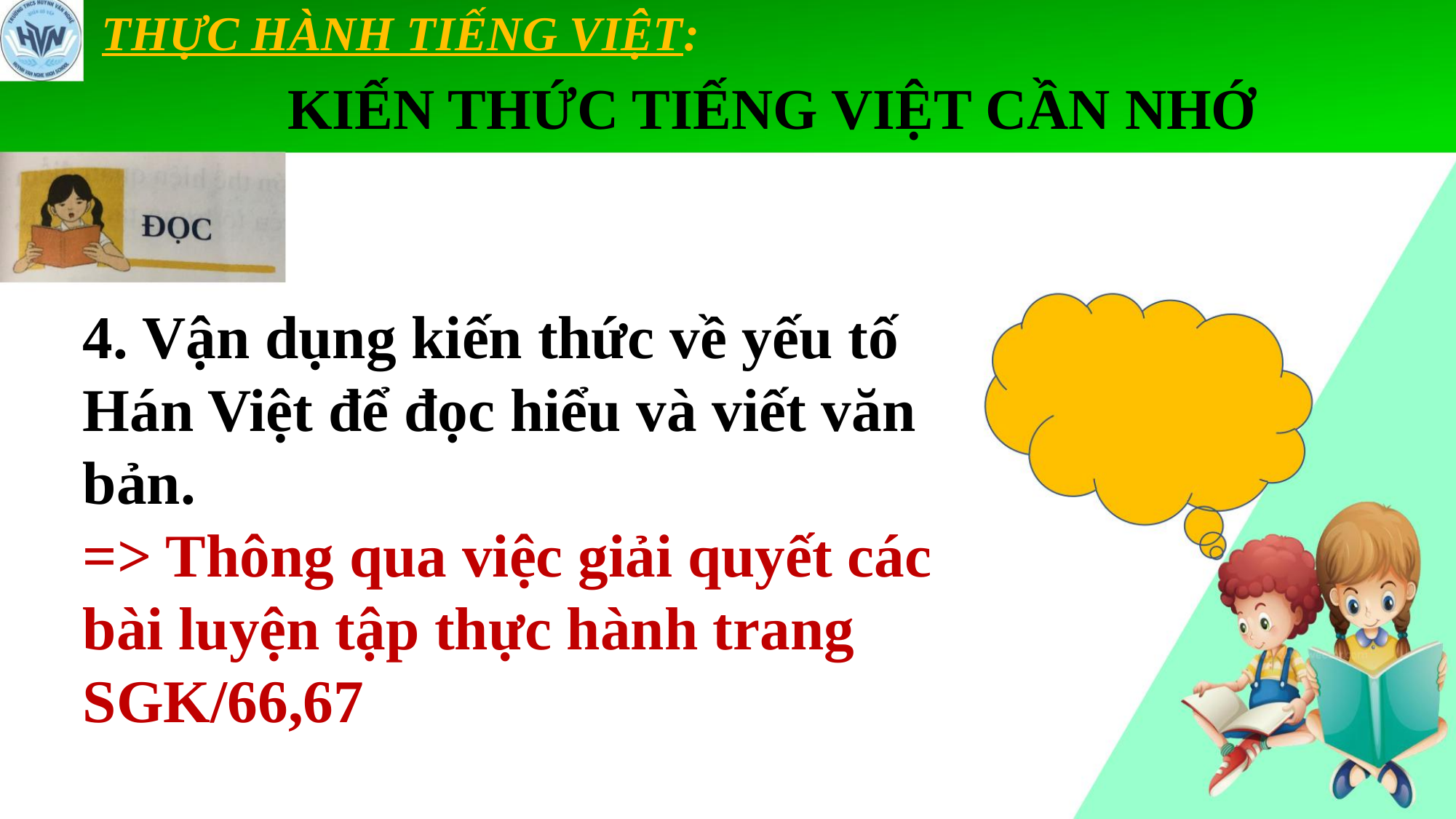

THỰC HÀNH TIẾNG VIỆT:
KIẾN THỨC TIẾNG VIỆT CẦN NHỚ
4. Vận dụng kiến thức về yếu tố Hán Việt để đọc hiểu và viết văn bản.
=> Thông qua việc giải quyết các bài luyện tập thực hành trang SGK/66,67